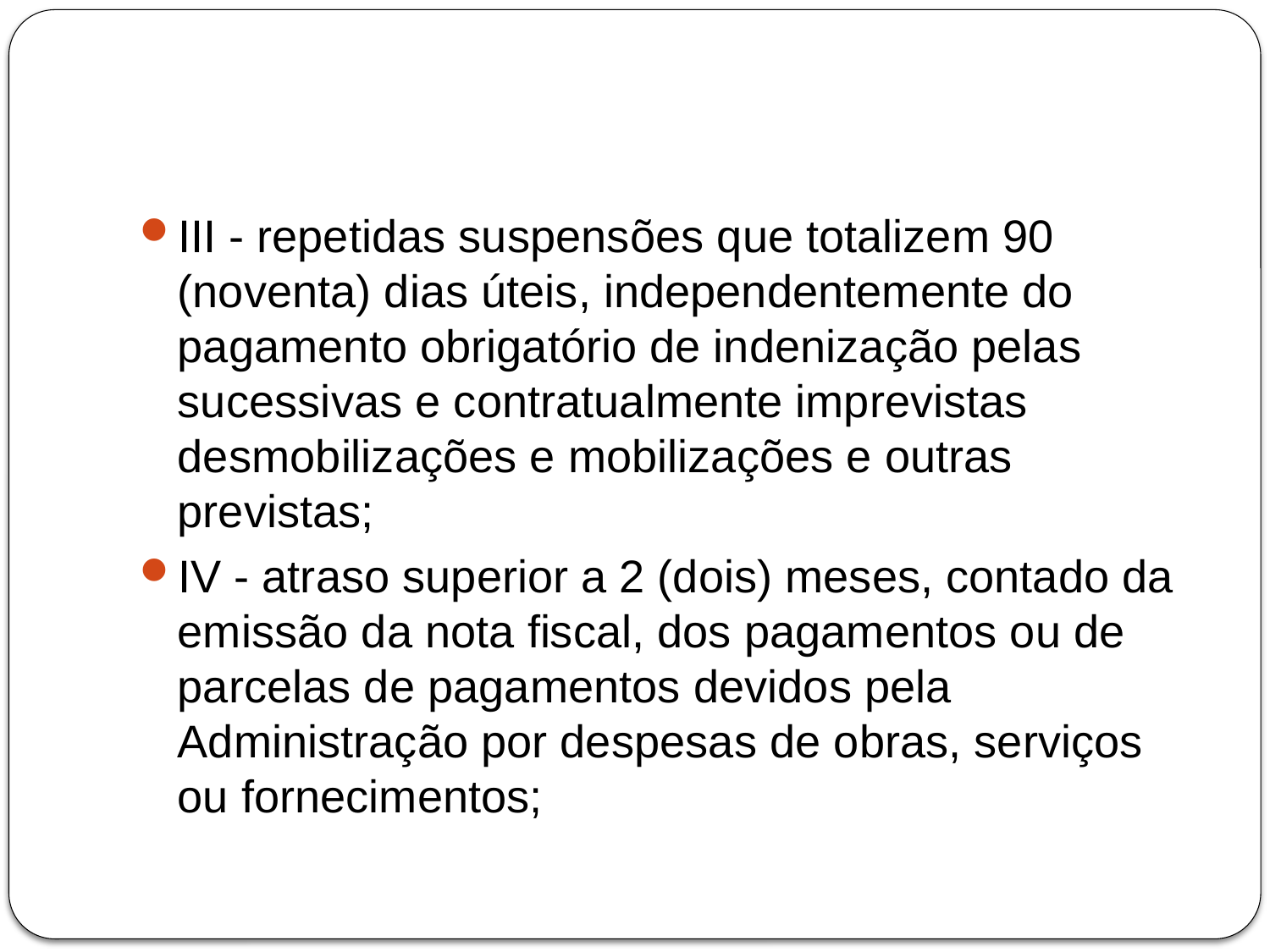

#
III - repetidas suspensões que totalizem 90 (noventa) dias úteis, independentemente do pagamento obrigatório de indenização pelas sucessivas e contratualmente imprevistas desmobilizações e mobilizações e outras previstas;
IV - atraso superior a 2 (dois) meses, contado da emissão da nota fiscal, dos pagamentos ou de parcelas de pagamentos devidos pela Administração por despesas de obras, serviços ou fornecimentos;